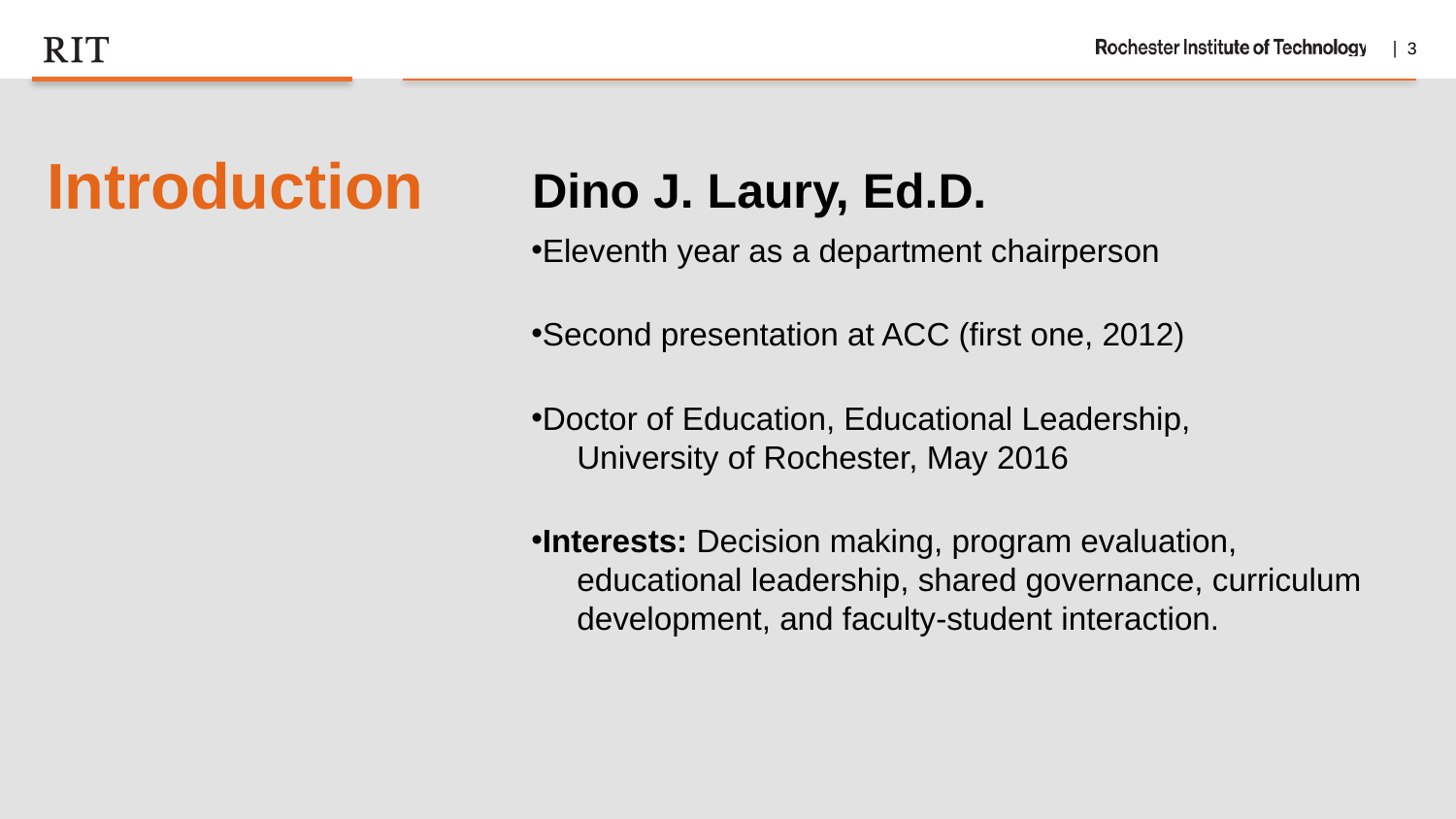

Introduction
Dino J. Laury, Ed.D.
Eleventh year as a department chairperson
Second presentation at ACC (first one, 2012)
Doctor of Education, Educational Leadership,
    University of Rochester, May 2016
Interests: Decision making, program evaluation,
    educational leadership, shared governance, curriculum
    development, and faculty-student interaction.